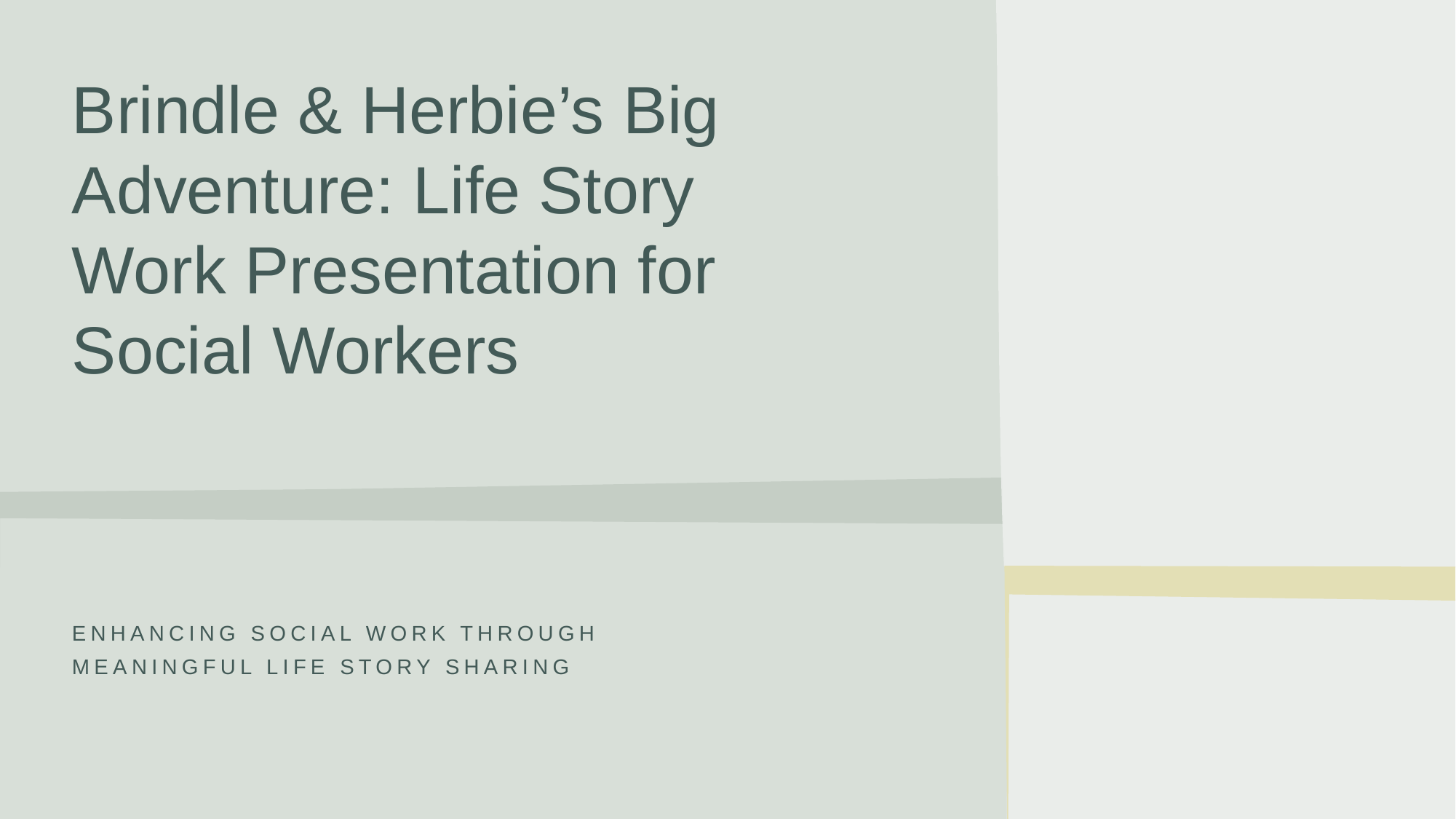

# Brindle & Herbie’s Big Adventure: Life Story Work Presentation for Social Workers
Enhancing social work through meaningful life story sharing